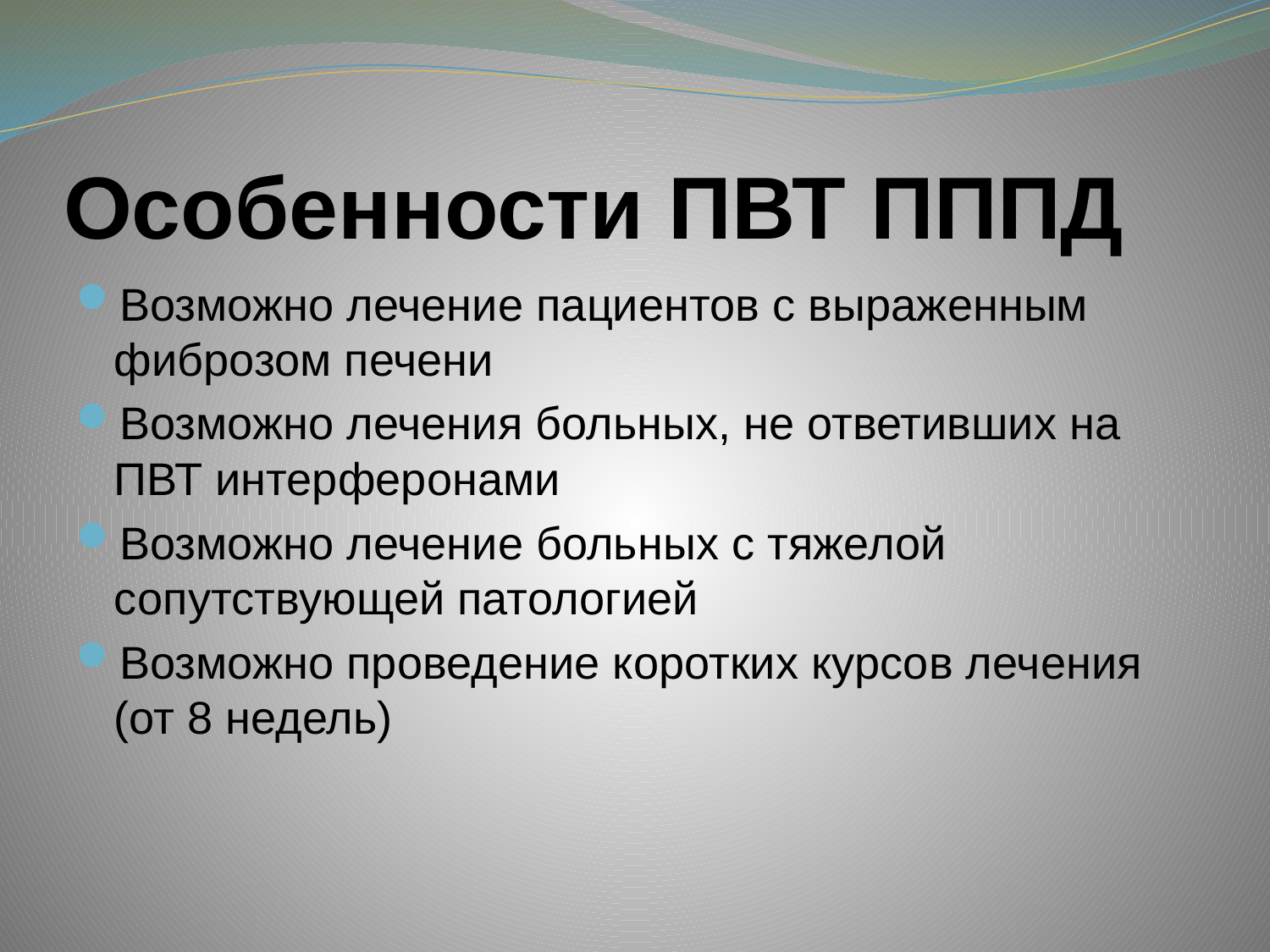

# Особенности ПВТ ПППД
Возможно лечение пациентов с выраженным фиброзом печени
Возможно лечения больных, не ответивших на ПВТ интерферонами
Возможно лечение больных с тяжелой сопутствующей патологией
Возможно проведение коротких курсов лечения (от 8 недель)